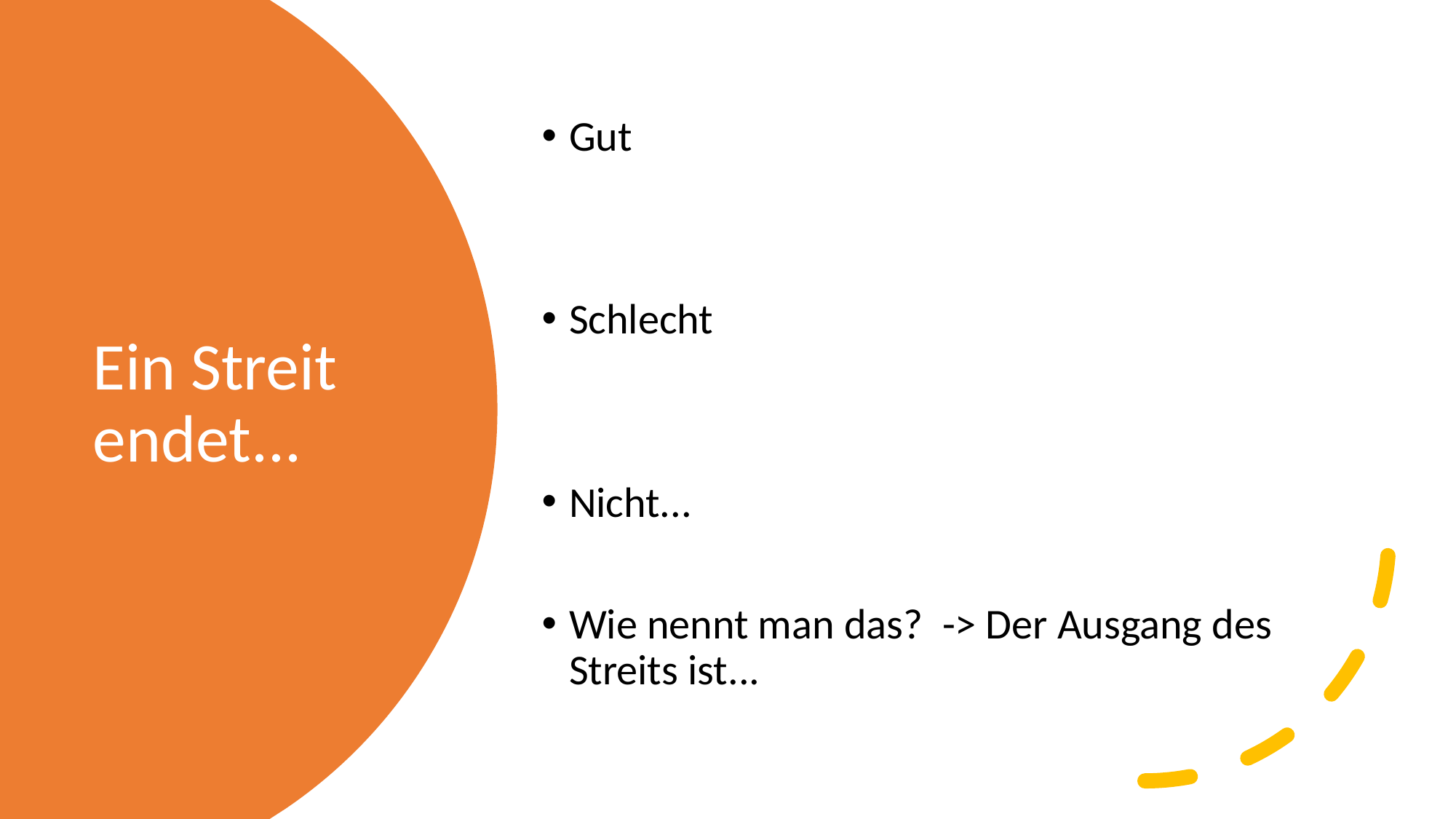

Gut

Schlecht

Nicht...

Wie nennt man das?  -> Der Ausgang des Streits ist...
# Ein Streit endet...